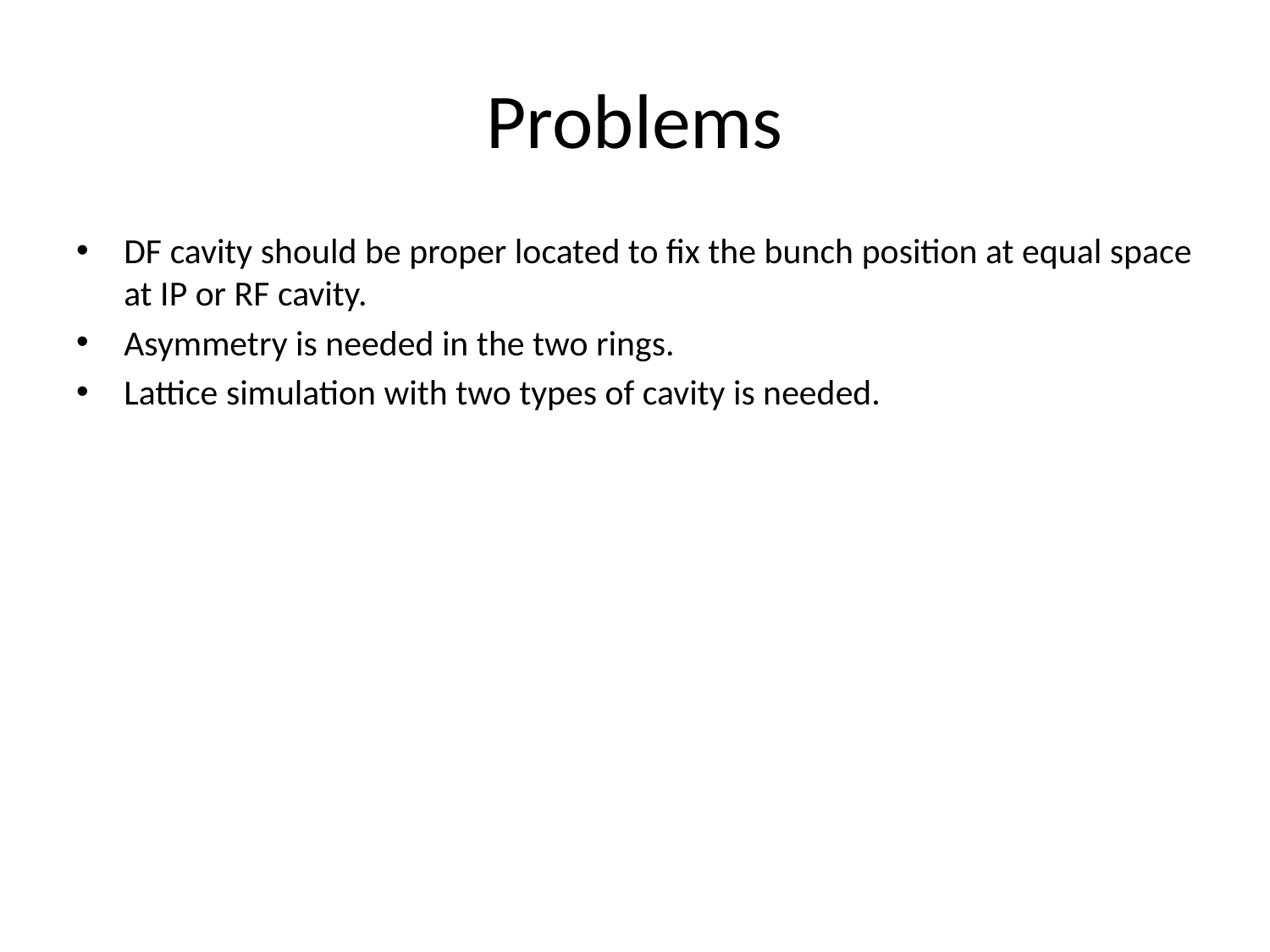

# Problems
DF cavity should be proper located to fix the bunch position at equal space at IP or RF cavity.
Asymmetry is needed in the two rings.
Lattice simulation with two types of cavity is needed.